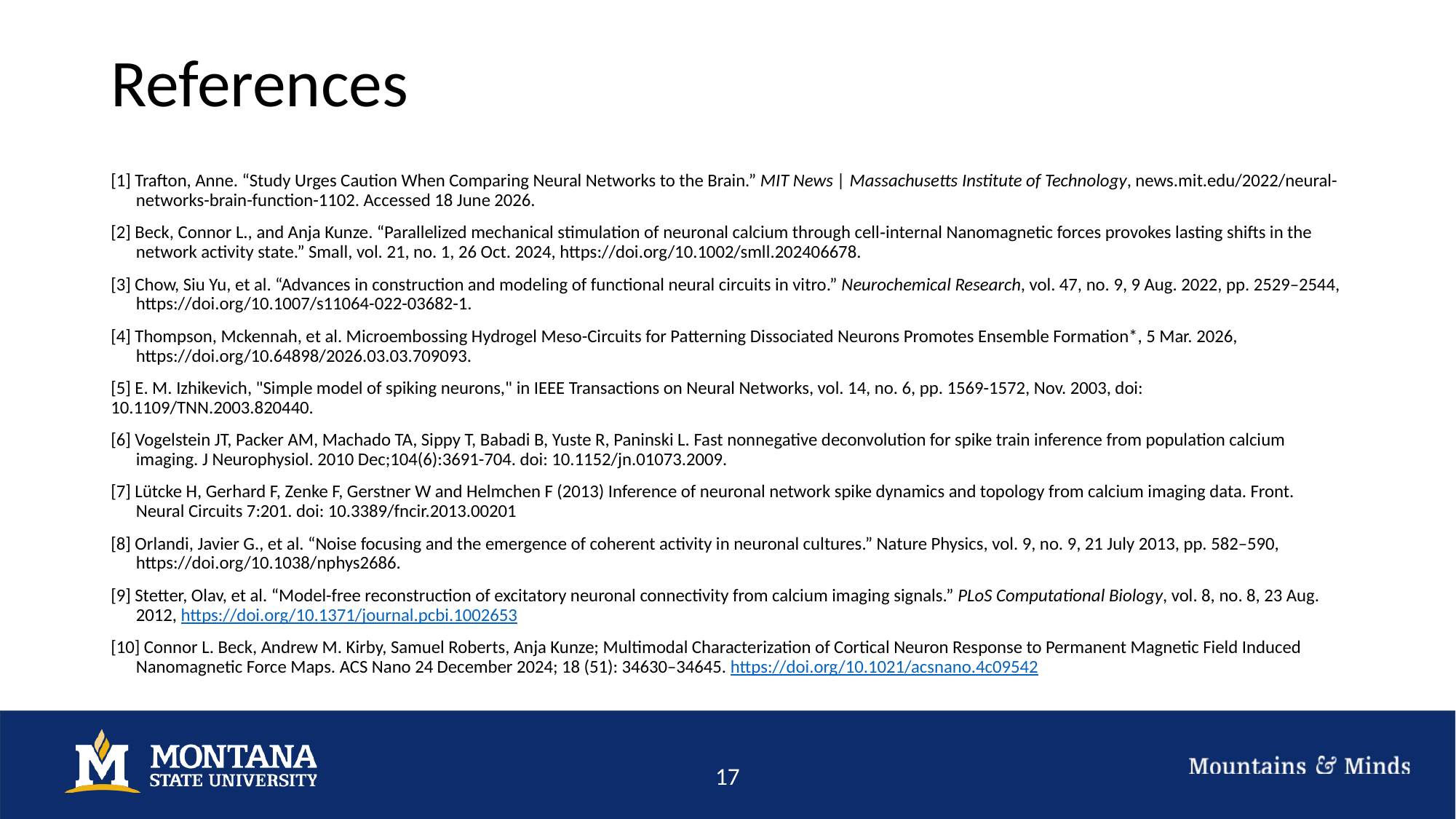

# References
[1] Trafton, Anne. “Study Urges Caution When Comparing Neural Networks to the Brain.” MIT News | Massachusetts Institute of Technology, news.mit.edu/2022/neural-networks-brain-function-1102. Accessed 18 June 2026.
[2] Beck, Connor L., and Anja Kunze. “Parallelized mechanical stimulation of neuronal calcium through cell‐internal Nanomagnetic forces provokes lasting shifts in the network activity state.” Small, vol. 21, no. 1, 26 Oct. 2024, https://doi.org/10.1002/smll.202406678.
[3] Chow, Siu Yu, et al. “Advances in construction and modeling of functional neural circuits in vitro.” Neurochemical Research, vol. 47, no. 9, 9 Aug. 2022, pp. 2529–2544, https://doi.org/10.1007/s11064-022-03682-1.
[4] Thompson, Mckennah, et al. Microembossing Hydrogel Meso-Circuits for Patterning Dissociated Neurons Promotes Ensemble Formation*, 5 Mar. 2026, https://doi.org/10.64898/2026.03.03.709093.
[5] E. M. Izhikevich, "Simple model of spiking neurons," in IEEE Transactions on Neural Networks, vol. 14, no. 6, pp. 1569-1572, Nov. 2003, doi: 10.1109/TNN.2003.820440.
[6] Vogelstein JT, Packer AM, Machado TA, Sippy T, Babadi B, Yuste R, Paninski L. Fast nonnegative deconvolution for spike train inference from population calcium imaging. J Neurophysiol. 2010 Dec;104(6):3691-704. doi: 10.1152/jn.01073.2009.
[7] Lütcke H, Gerhard F, Zenke F, Gerstner W and Helmchen F (2013) Inference of neuronal network spike dynamics and topology from calcium imaging data. Front. Neural Circuits 7:201. doi: 10.3389/fncir.2013.00201
[8] Orlandi, Javier G., et al. “Noise focusing and the emergence of coherent activity in neuronal cultures.” Nature Physics, vol. 9, no. 9, 21 July 2013, pp. 582–590, https://doi.org/10.1038/nphys2686.
[9] Stetter, Olav, et al. “Model-free reconstruction of excitatory neuronal connectivity from calcium imaging signals.” PLoS Computational Biology, vol. 8, no. 8, 23 Aug. 2012, https://doi.org/10.1371/journal.pcbi.1002653
[10] Connor L. Beck, Andrew M. Kirby, Samuel Roberts, Anja Kunze; Multimodal Characterization of Cortical Neuron Response to Permanent Magnetic Field Induced Nanomagnetic Force Maps. ACS Nano 24 December 2024; 18 (51): 34630–34645. https://doi.org/10.1021/acsnano.4c09542

17